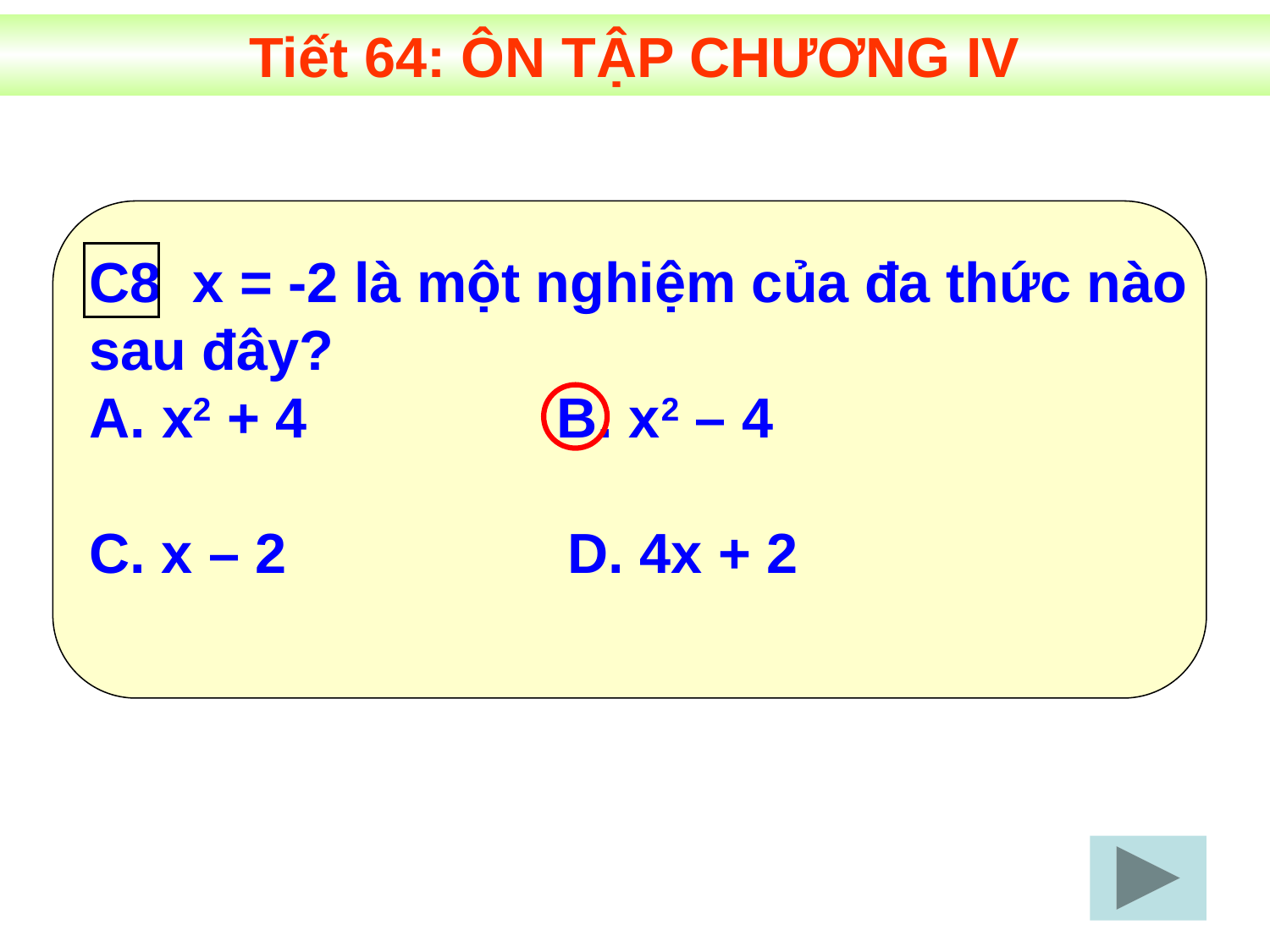

Tiết 64: ÔN TẬP CHƯƠNG IV
C8  x = -2 là một nghiệm của đa thức nào
sau đây?
 x2 + 4                B. x2 – 4

C. x – 2                  D. 4x + 2